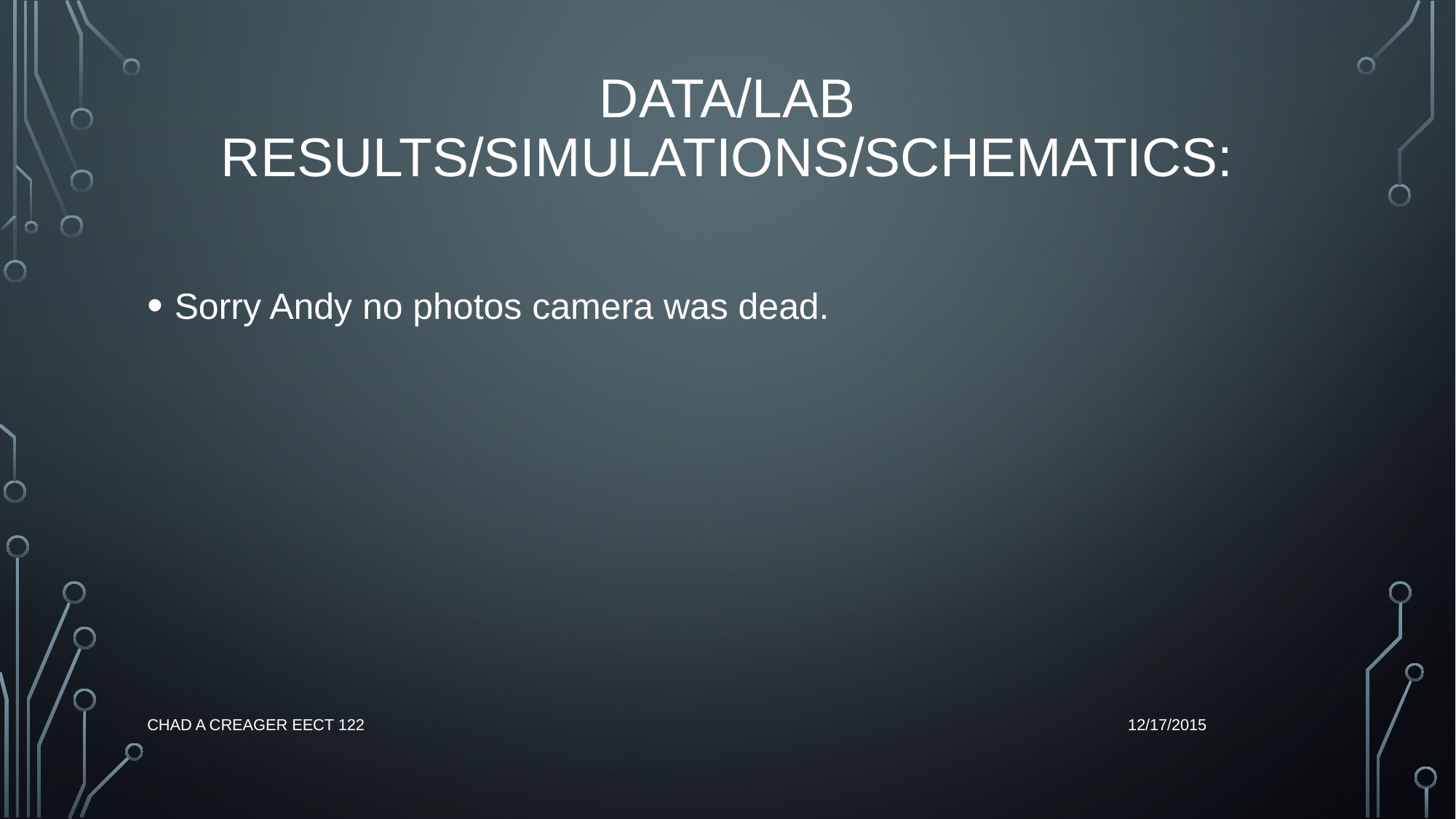

# Data/Lab Results/Simulations/Schematics:
Sorry Andy no photos camera was dead.
Chad A Creager EECT 122
12/17/2015